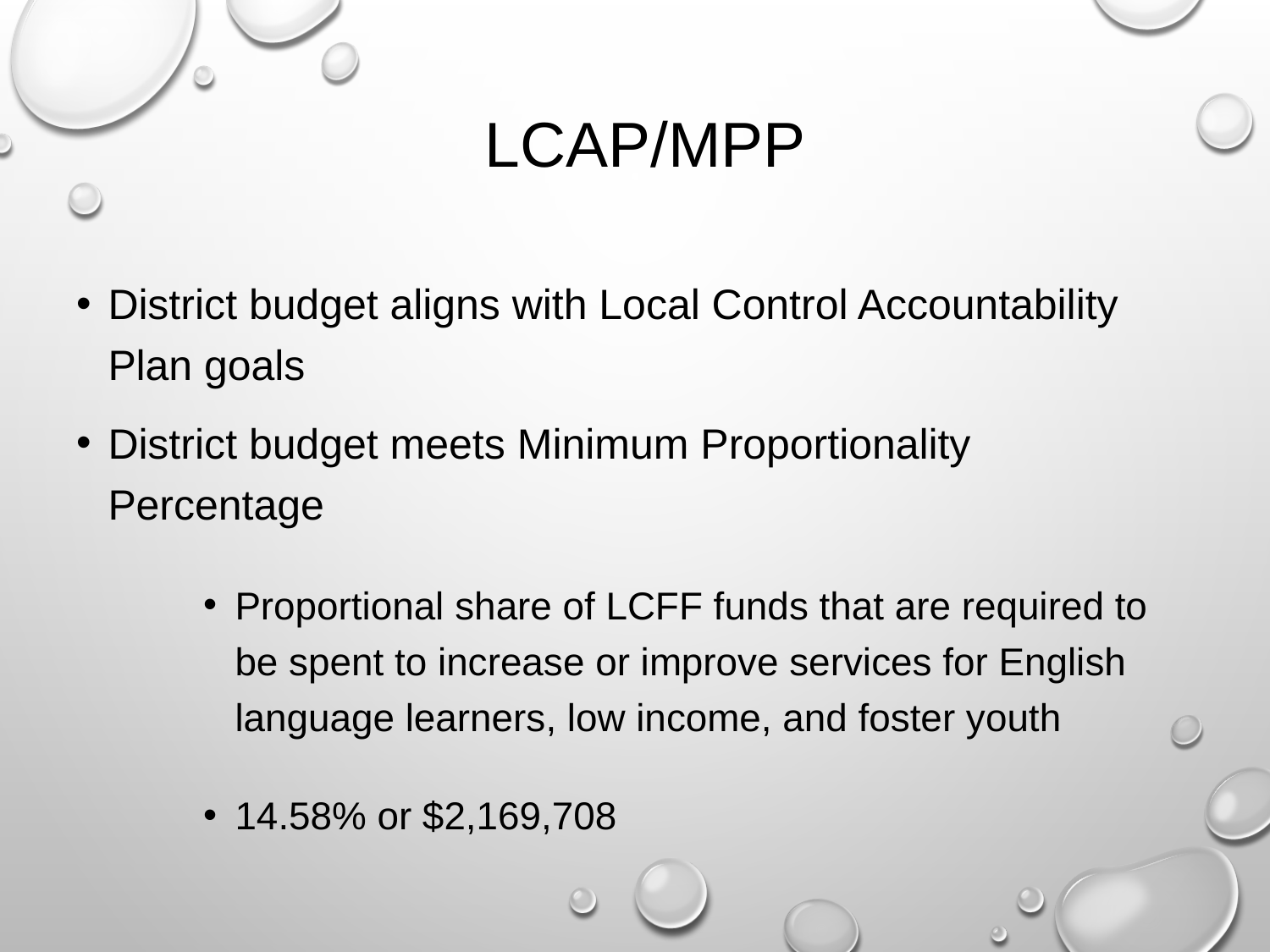

# LCAP/MPP

District budget aligns with Local Control Accountability Plan goals
District budget meets Minimum Proportionality Percentage

Proportional share of LCFF funds that are required to be spent to increase or improve services for English language learners, low income, and foster youth

14.58% or $2,169,708